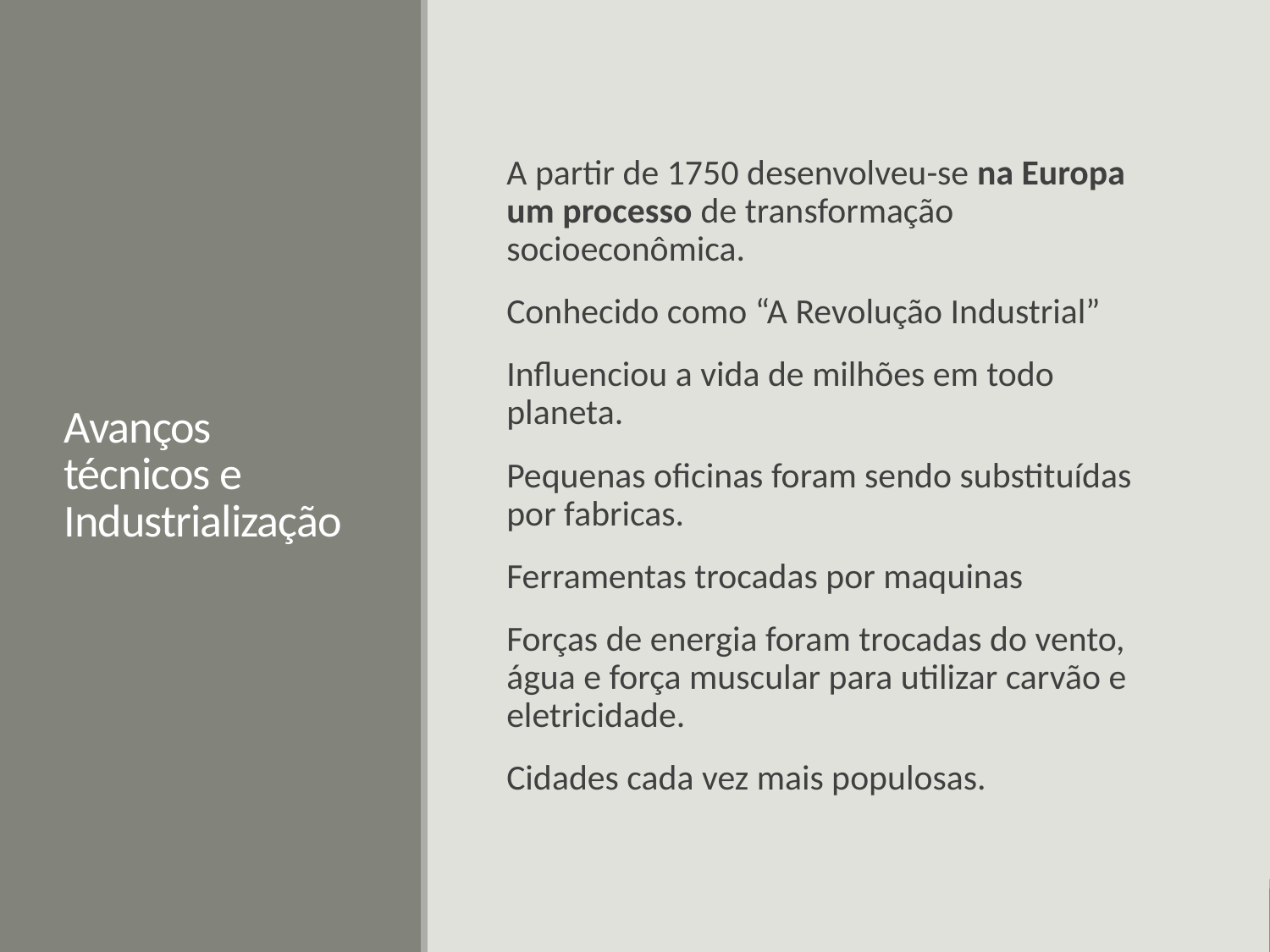

# Avanços técnicos e Industrialização
A partir de 1750 desenvolveu-se na Europa um processo de transformação socioeconômica.
Conhecido como “A Revolução Industrial”
Influenciou a vida de milhões em todo planeta.
Pequenas oficinas foram sendo substituídas por fabricas.
Ferramentas trocadas por maquinas
Forças de energia foram trocadas do vento, água e força muscular para utilizar carvão e eletricidade.
Cidades cada vez mais populosas.